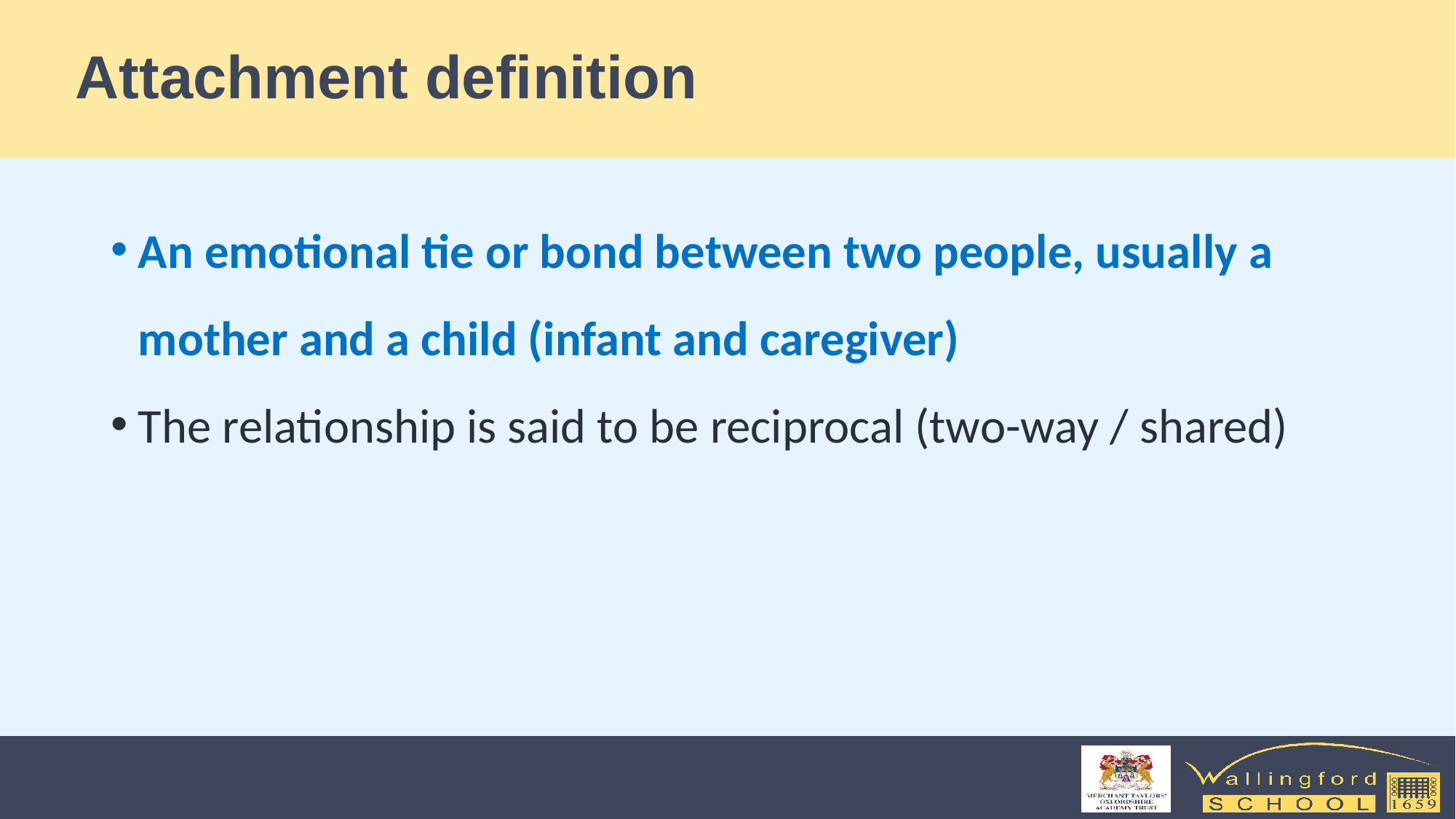

# Attachment definition
An emotional tie or bond between two people, usually a mother and a child (infant and caregiver)
The relationship is said to be reciprocal (two-way / shared)